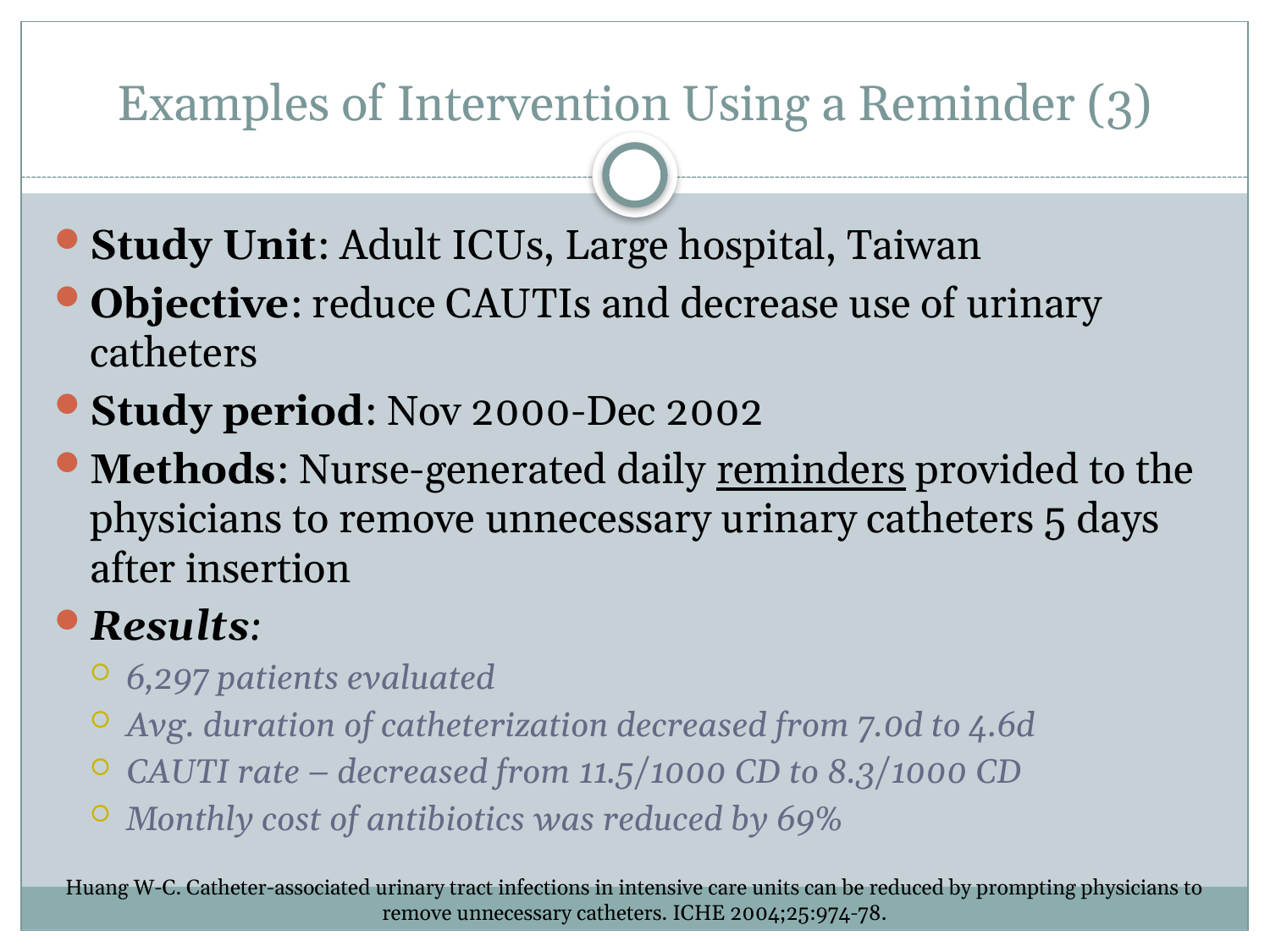

# Examples of Intervention Using a Reminder (3)
Study Unit: Adult ICUs, Large hospital, Taiwan
Objective: reduce CAUTIs and decrease use of urinary catheters
Study period: Nov 2000-Dec 2002
Methods: Nurse-generated daily reminders provided to the physicians to remove unnecessary urinary catheters 5 days after insertion
Results:
6,297 patients evaluated
Avg. duration of catheterization decreased from 7.0d to 4.6d
CAUTI rate – decreased from 11.5/1000 CD to 8.3/1000 CD
Monthly cost of antibiotics was reduced by 69%

Huang W-C. Catheter-associated urinary tract infections in intensive care units can be reduced by prompting physicians to remove unnecessary catheters. ICHE 2004;25:974-78.